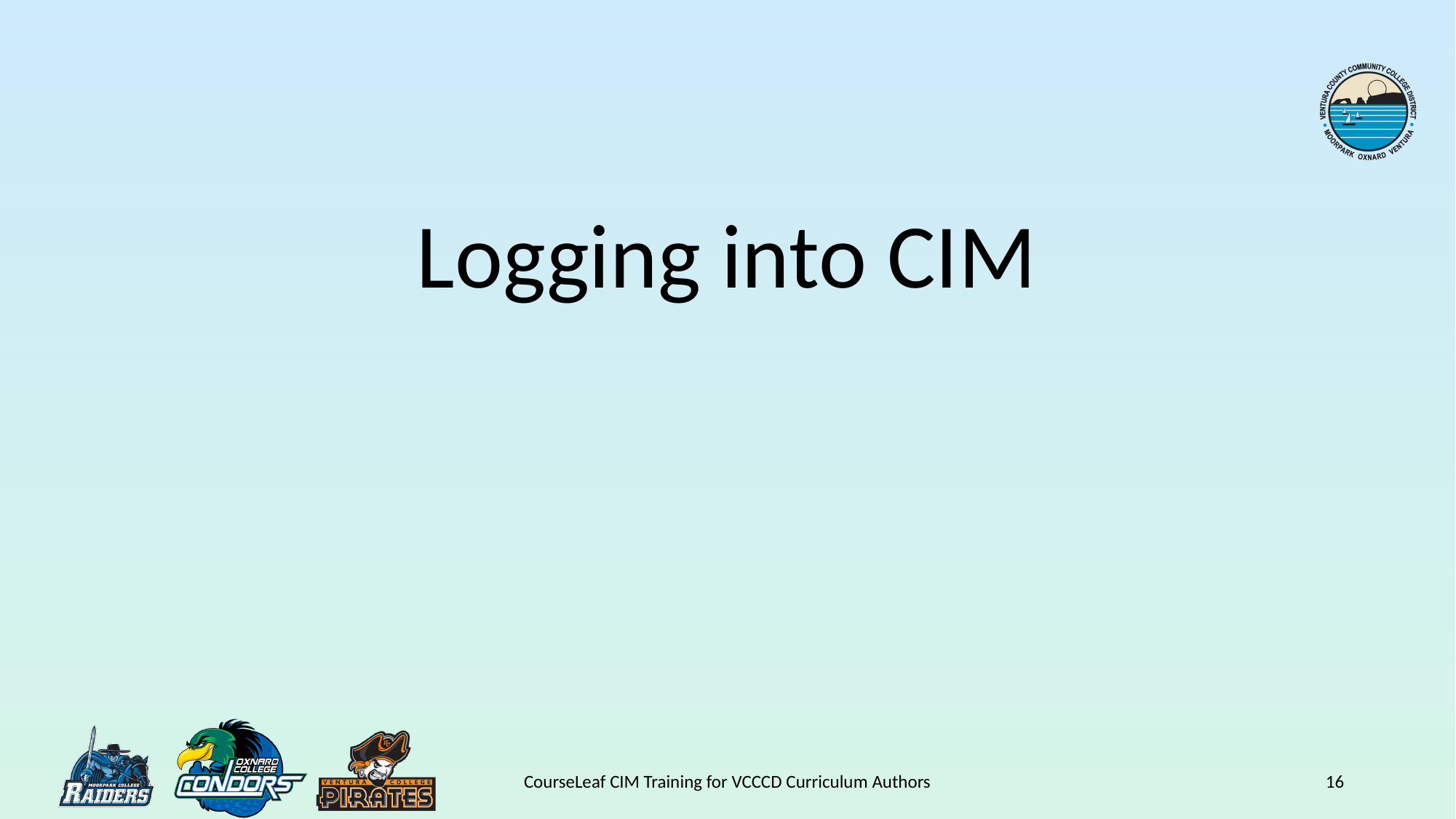

# Logging into CIM
CourseLeaf CIM Training for VCCCD Curriculum Authors
16